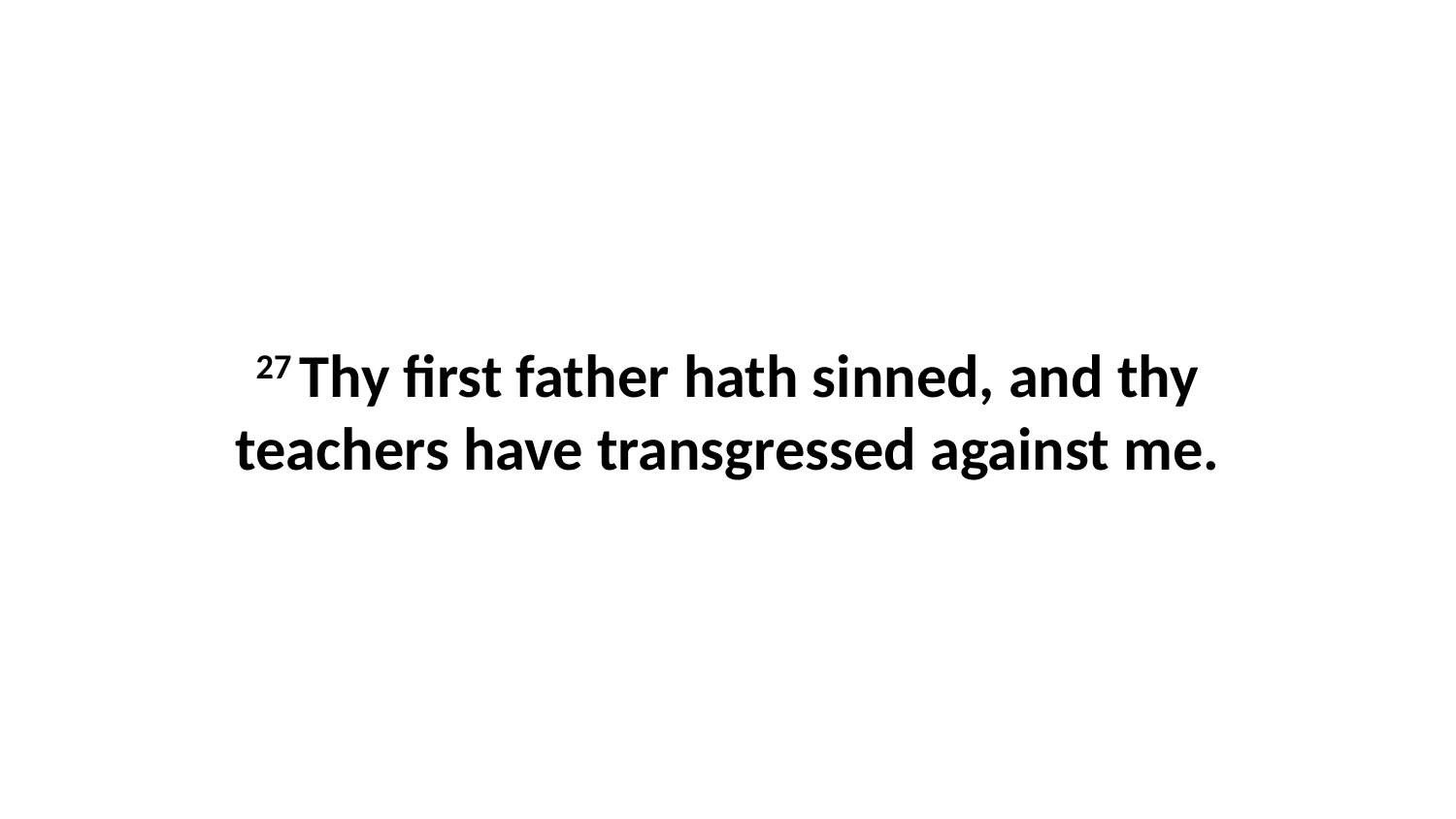

27 Thy first father hath sinned, and thy teachers have transgressed against me.